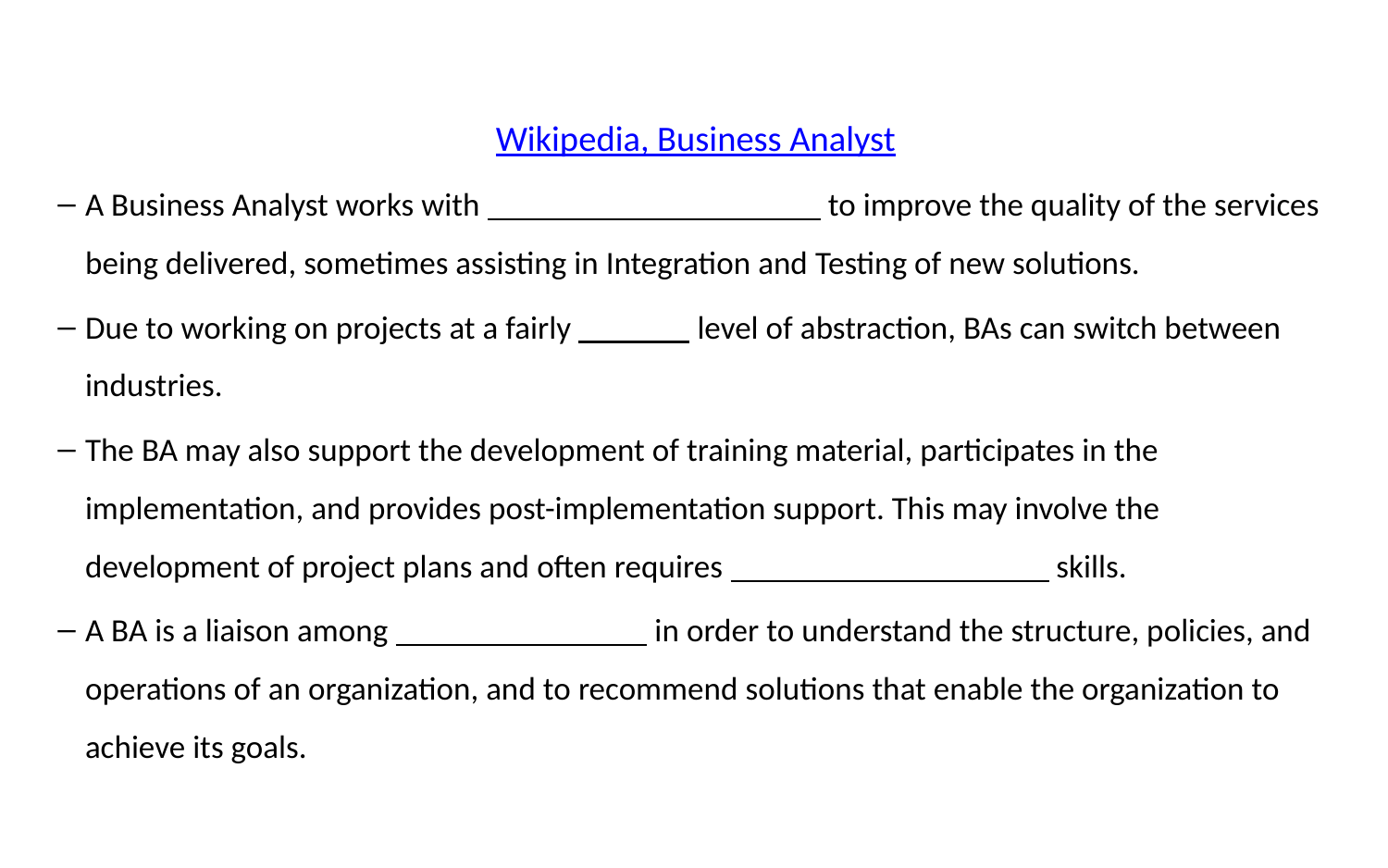

Wikipedia, Business Analyst
A Business Analyst works with                                               to improve the quality of the services being delivered, sometimes assisting in Integration and Testing of new solutions.
Due to working on projects at a fairly                 level of abstraction, BAs can switch between industries.
The BA may also support the development of training material, participates in the implementation, and provides post-implementation support. This may involve the development of project plans and often requires                                             skills.
A BA is a liaison among                                    in order to understand the structure, policies, and operations of an organization, and to recommend solutions that enable the organization to achieve its goals.